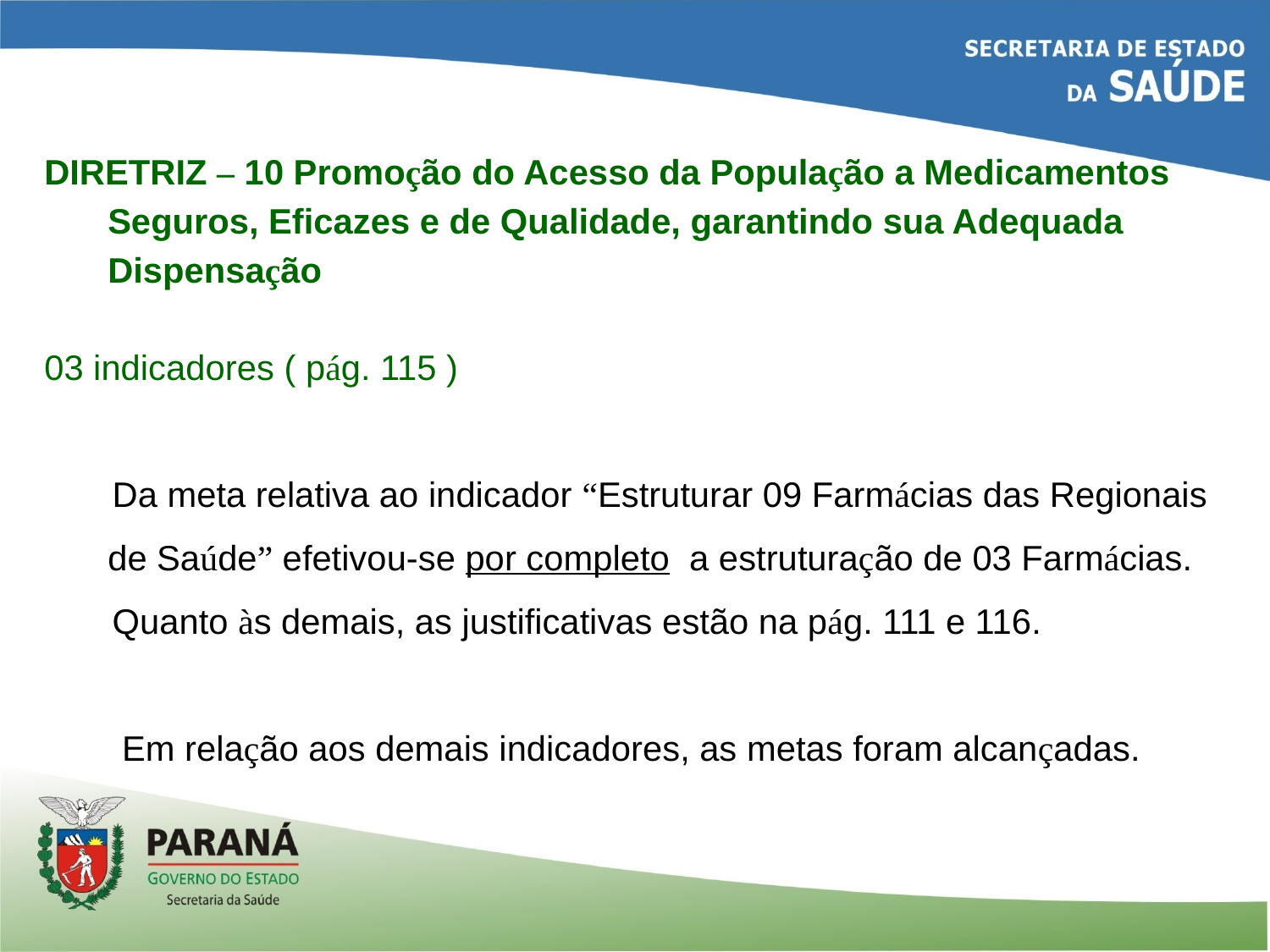

DIRETRIZ – 10 Promoção do Acesso da População a Medicamentos Seguros, Eficazes e de Qualidade, garantindo sua Adequada Dispensação

03 indicadores ( pág. 115 )

       Da meta relativa ao indicador “Estruturar 09 Farmácias das Regionais de Saúde” efetivou-se por completo  a estruturação de 03 Farmácias.
       Quanto às demais, as justificativas estão na pág. 111 e 116.

        Em relação aos demais indicadores, as metas foram alcançadas.